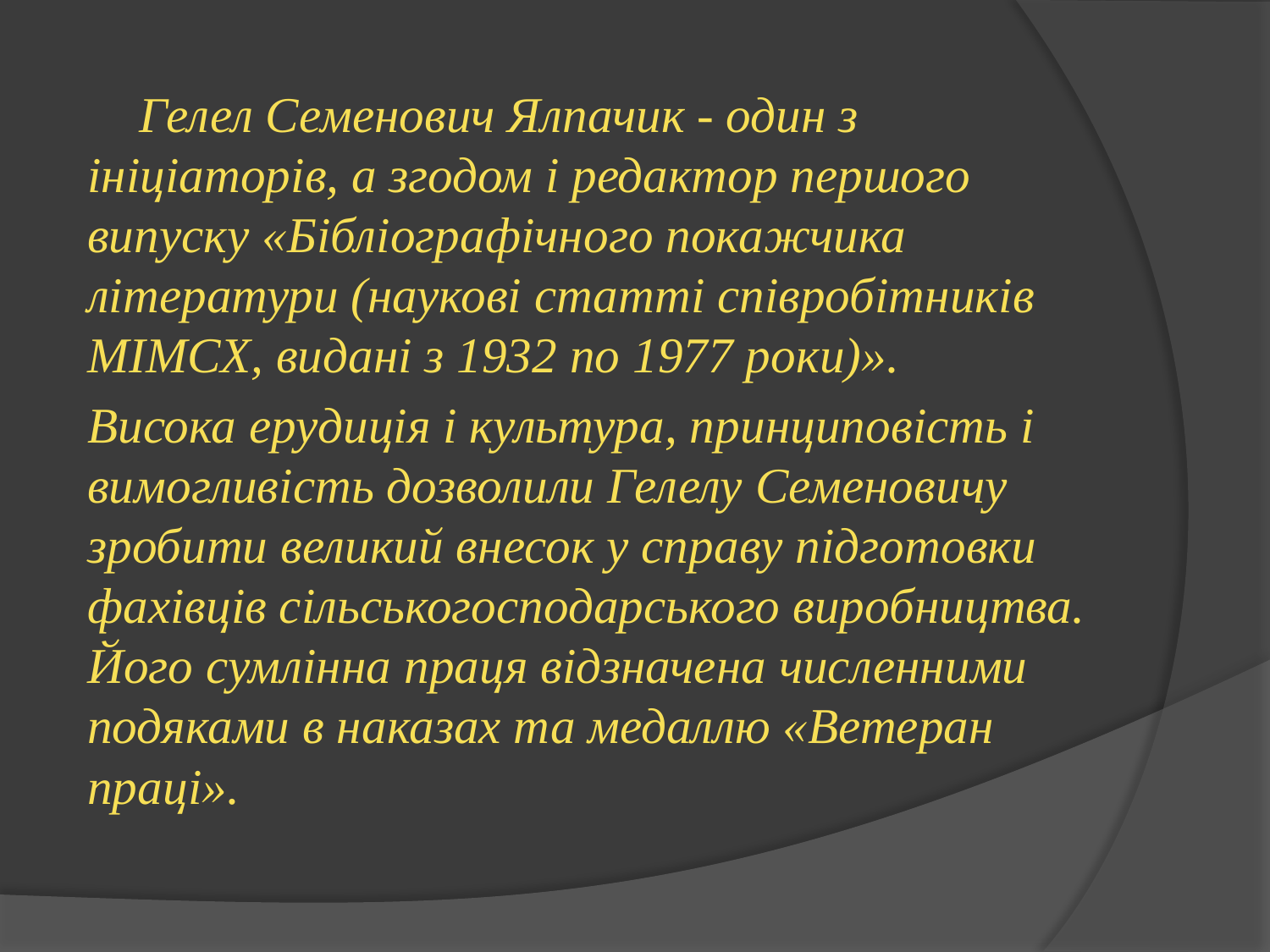

Гелел Семенович Ялпачик - один з ініціаторів, а згодом і редактор першого випуску «Бібліографічного покажчика літератури (наукові статті співробітників МІМСХ, видані з 1932 по 1977 роки)».
Висока ерудиція і культура, принциповість і вимогливість дозволили Гелелу Семеновичу зробити великий внесок у справу підготовки фахівців сільськогосподарського виробництва. Його сумлінна праця відзначена численними подяками в наказах та медаллю «Ветеран праці».